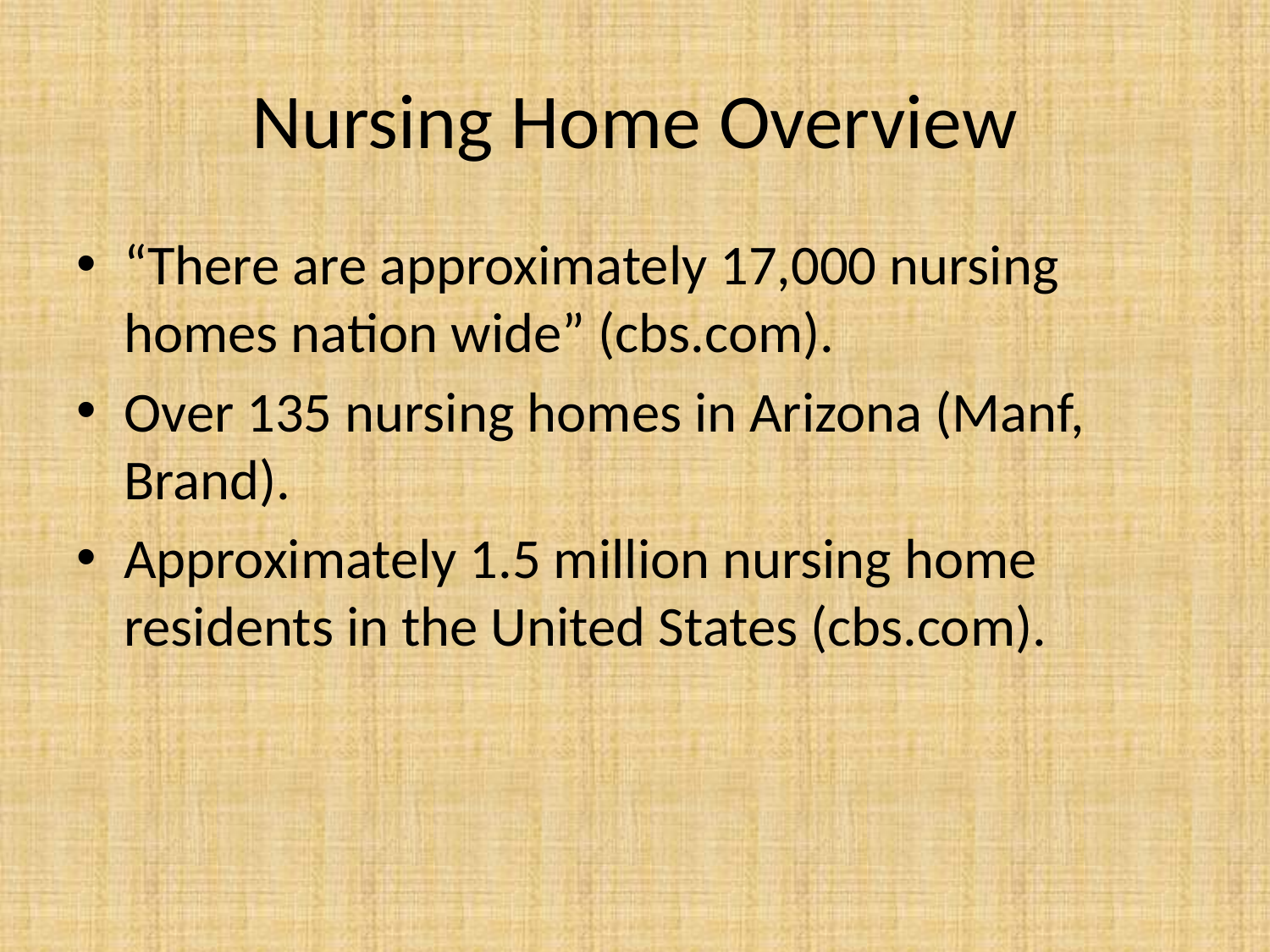

# Nursing Home Overview
“There are approximately 17,000 nursing homes nation wide” (cbs.com).
Over 135 nursing homes in Arizona (Manf, Brand).
Approximately 1.5 million nursing home residents in the United States (cbs.com).